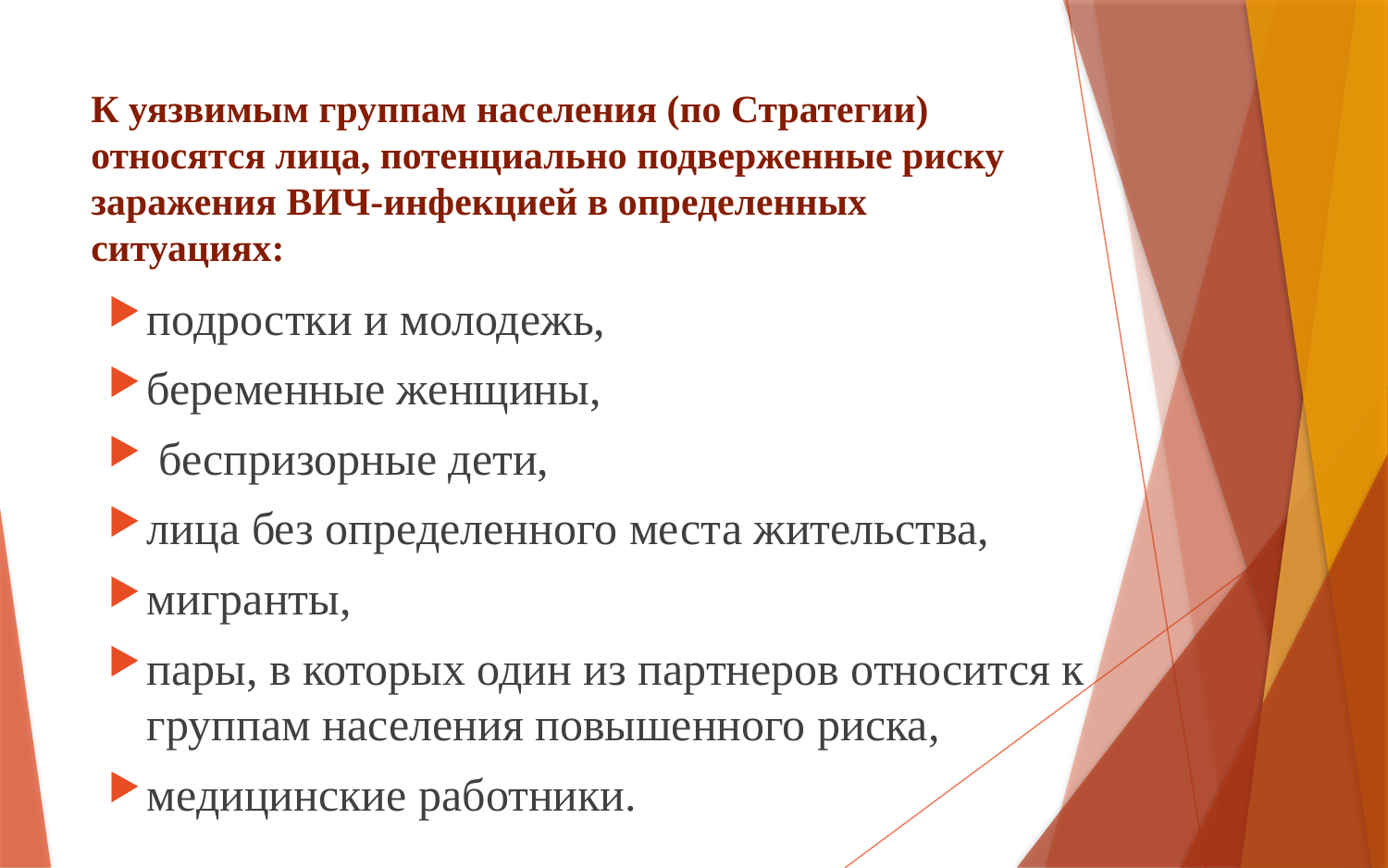

# К уязвимым группам населения (по Стратегии) относятся лица, потенциально подверженные риску заражения ВИЧ-инфекцией в определенных ситуациях:
подростки и молодежь,
беременные женщины,
 беспризорные дети,
лица без определенного места жительства,
мигранты,
пары, в которых один из партнеров относится к группам населения повышенного риска,
медицинские работники.